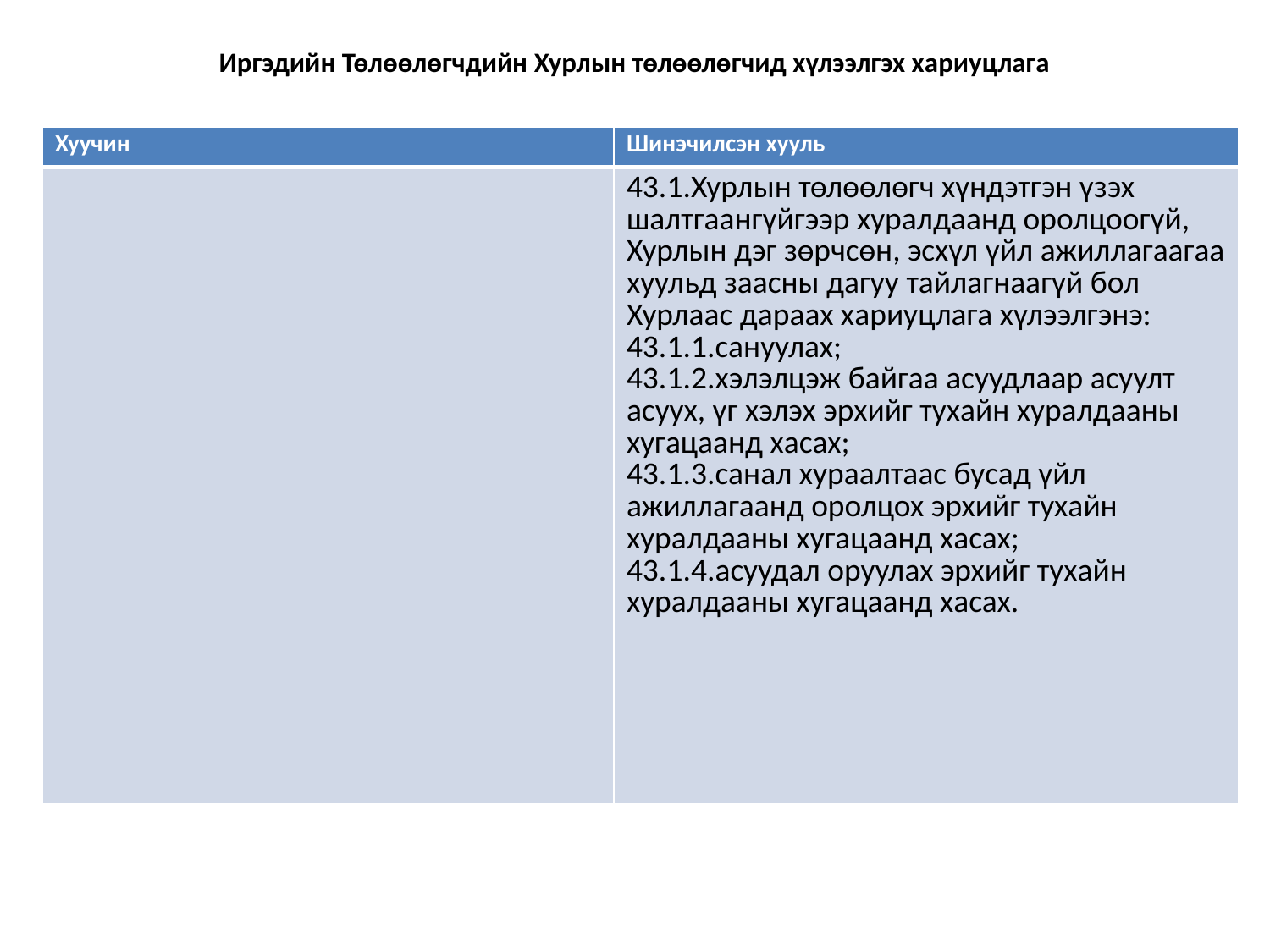

# Иргэдийн Төлөөлөгчдийн Хурлын төлөөлөгчид хүлээлгэх хариуцлага
| Хуучин | Шинэчилсэн хууль |
| --- | --- |
|  | 43.1.Хурлын төлөөлөгч хүндэтгэн үзэх шалтгаангүйгээр хуралдаанд оролцоогүй, Хурлын дэг зөрчсөн, эсхүл үйл ажиллагаагаа хуульд заасны дагуу тайлагнаагүй бол Хурлаас дараах хариуцлага хүлээлгэнэ: 43.1.1.сануулах; 43.1.2.хэлэлцэж байгаа асуудлаар асуулт асуух, үг хэлэх эрхийг тухайн хуралдааны хугацаанд хасах; 43.1.3.санал хураалтаас бусад үйл ажиллагаанд оролцох эрхийг тухайн хуралдааны хугацаанд хасах; 43.1.4.асуудал оруулах эрхийг тухайн хуралдааны хугацаанд хасах. |